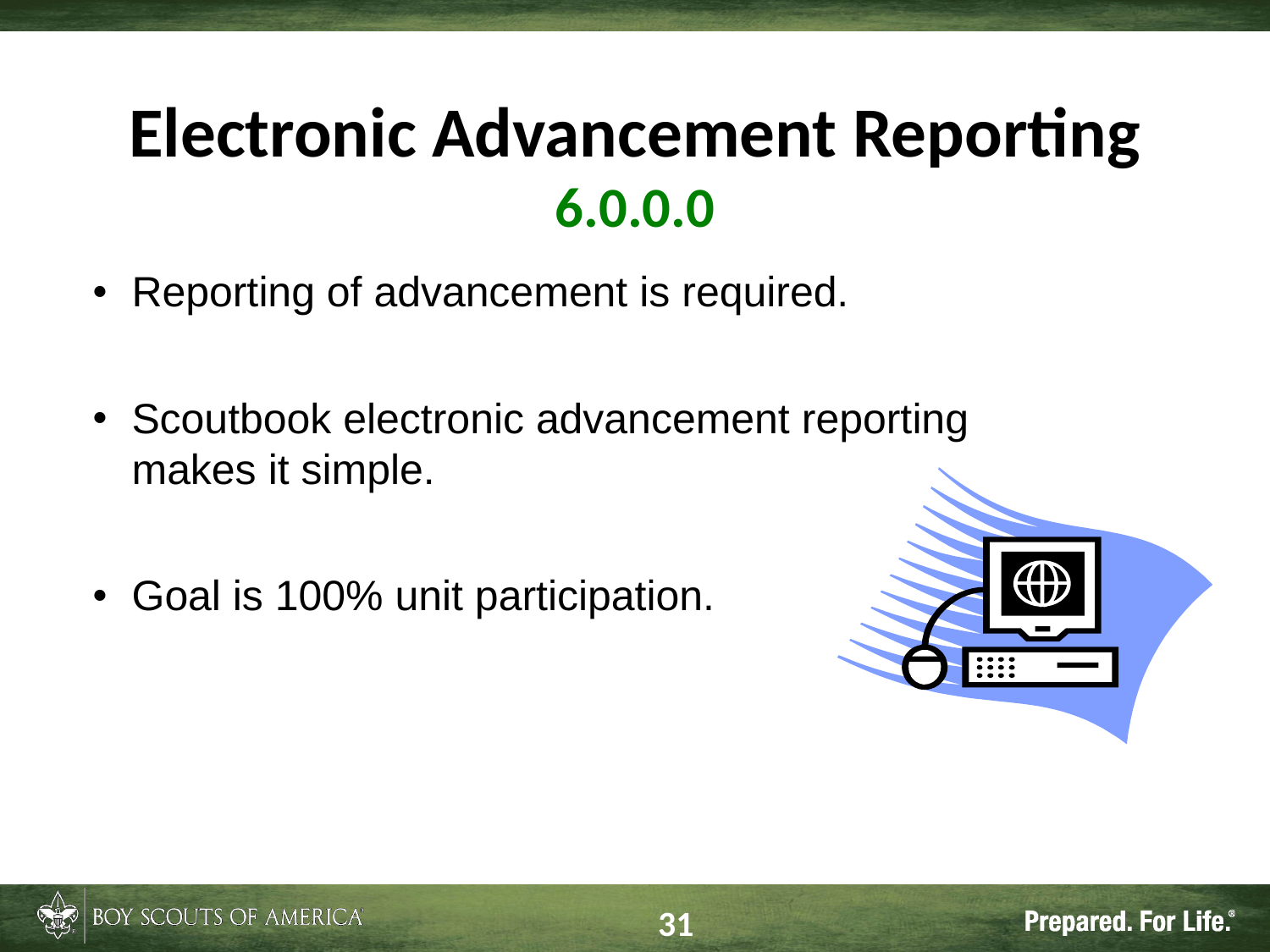

# Electronic Advancement Reporting 6.0.0.0
Reporting of advancement is required.

Scoutbook electronic advancement reporting makes it simple.

Goal is 100% unit participation.